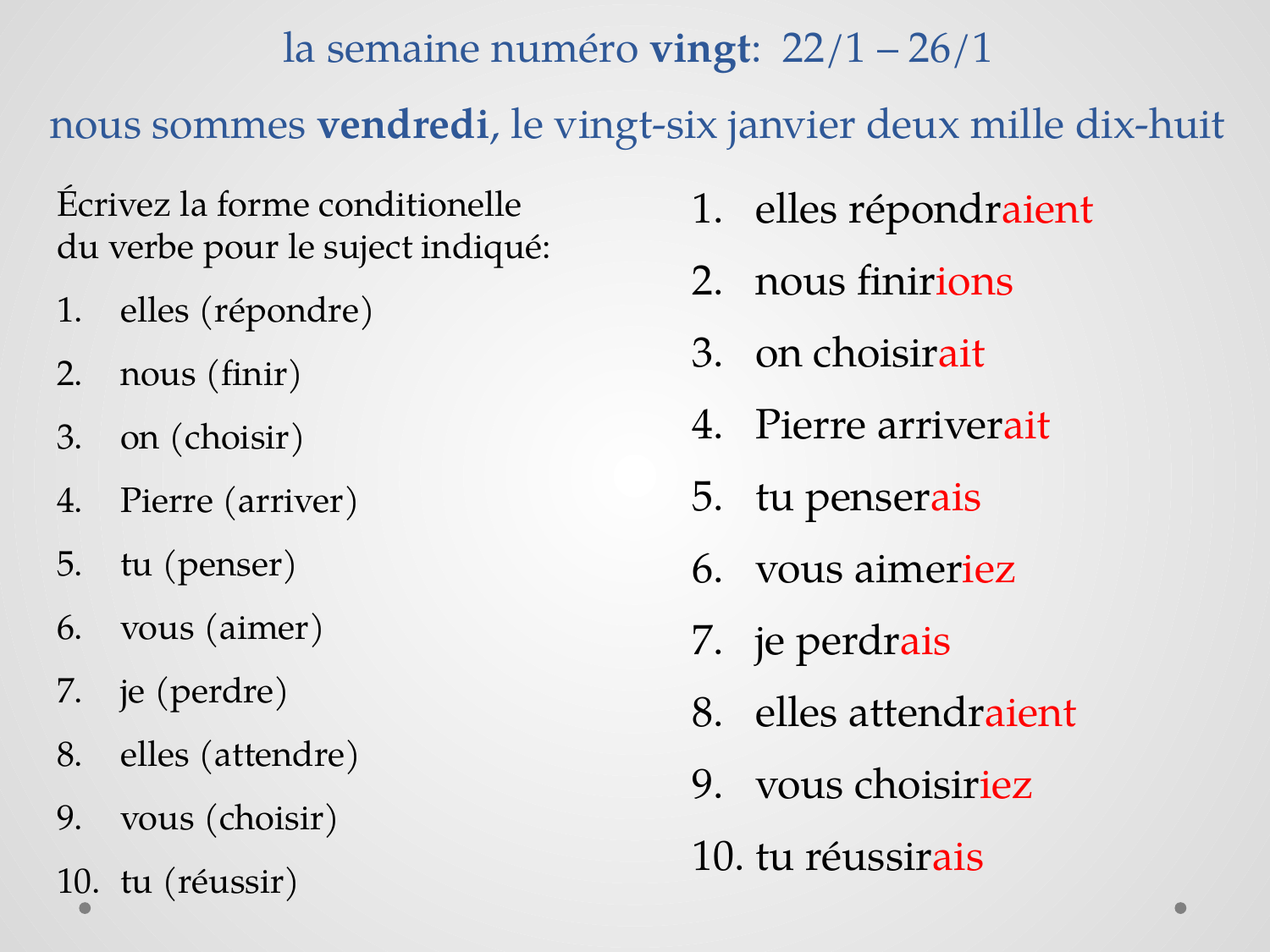

# la semaine numéro vingt:  22/1 – 26/1 nous sommes vendredi, le vingt-six janvier deux mille dix-huit
Écrivez la forme conditionelle du verbe pour le suject indiqué:
elles (répondre)
nous (finir)
on (choisir)
Pierre (arriver)
tu (penser)
vous (aimer)
je (perdre)
elles (attendre)
vous (choisir)
tu (réussir)
elles répondraient
nous finirions
on choisirait
Pierre arriverait
tu penserais
vous aimeriez
je perdrais
elles attendraient
vous choisiriez
tu réussirais